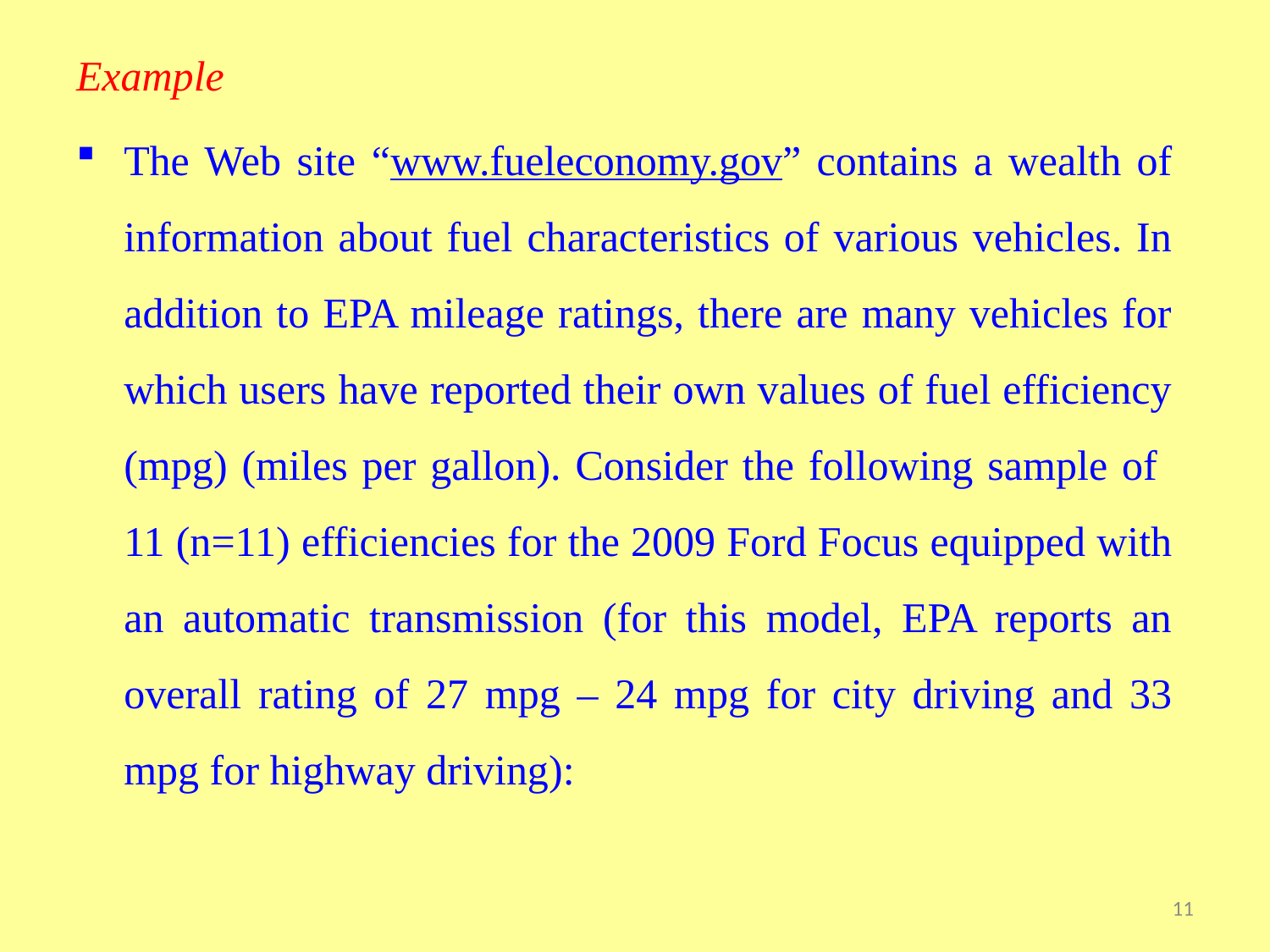

Example
The Web site “www.fueleconomy.gov” contains a wealth of information about fuel characteristics of various vehicles. In addition to EPA mileage ratings, there are many vehicles for which users have reported their own values of fuel efficiency (mpg) (miles per gallon). Consider the following sample of  11 (n=11) efficiencies for the 2009 Ford Focus equipped with an automatic transmission (for this model, EPA reports an overall rating of 27 mpg – 24 mpg for city driving and 33 mpg for highway driving):
11